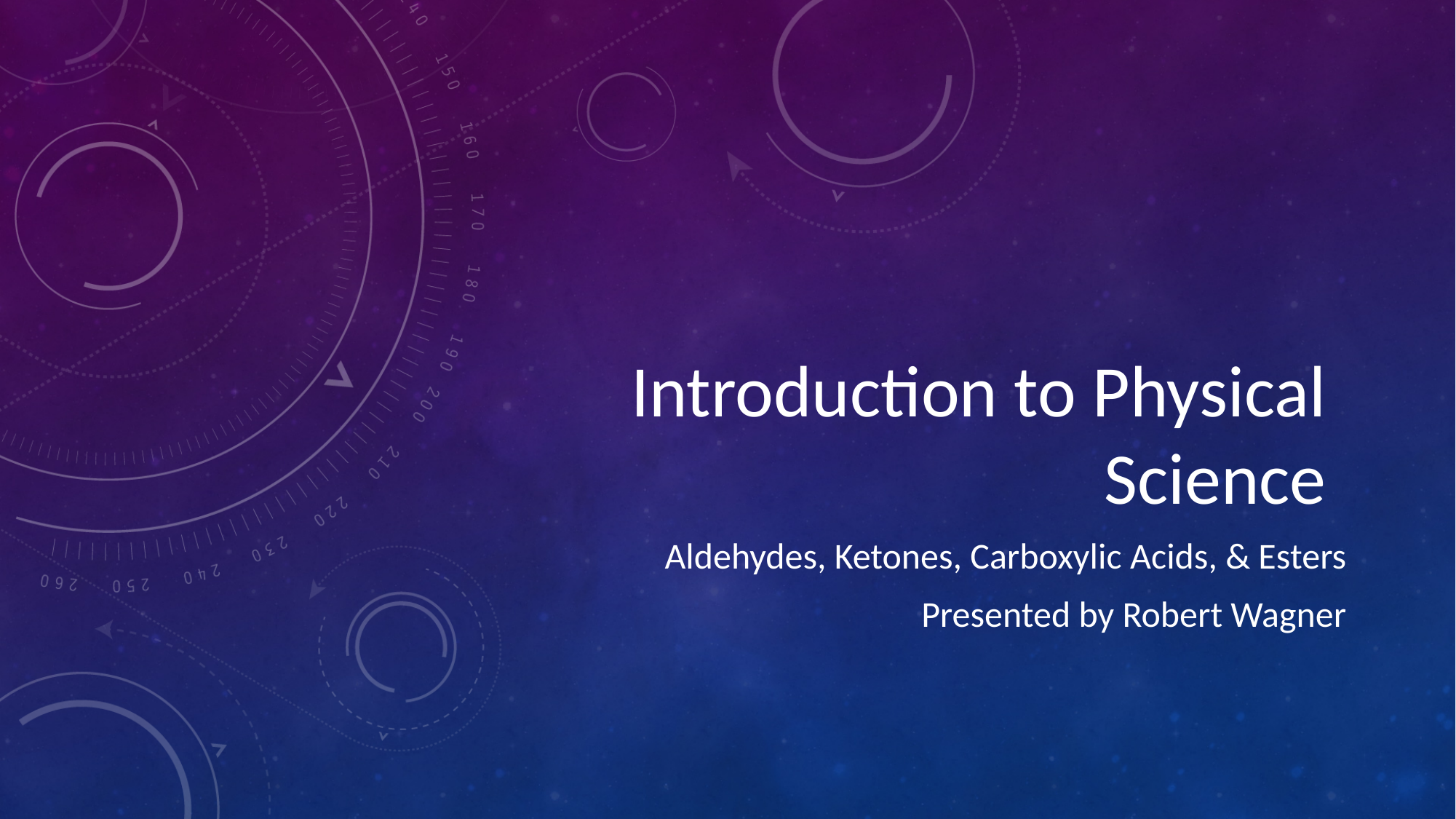

# Introduction to Physical Science
Aldehydes, Ketones, Carboxylic Acids, & Esters
Presented by Robert Wagner